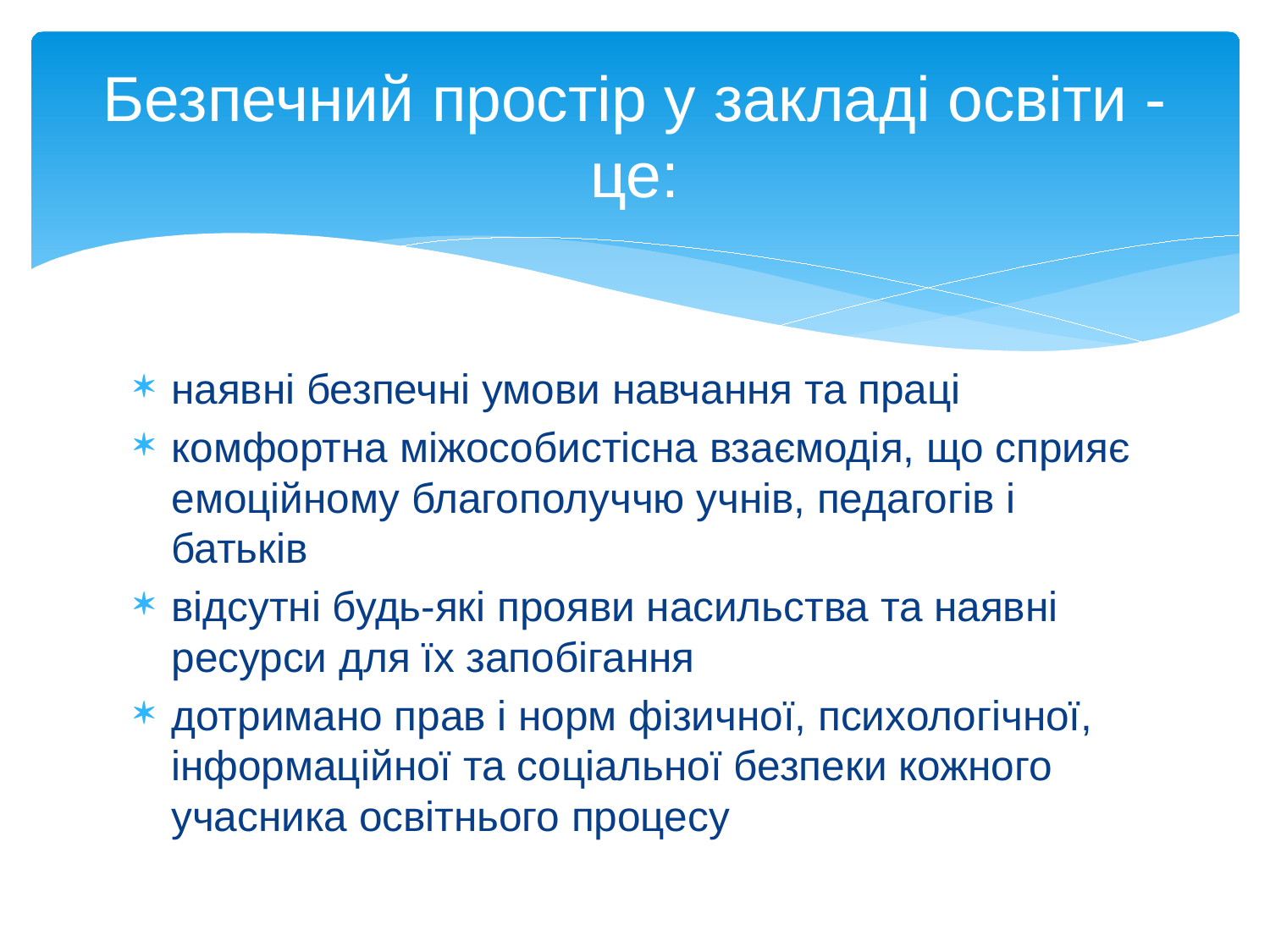

# Безпечний простір у закладі освіти - це:
наявні безпечні умови навчання та праці
комфортна міжособистісна взаємодія, що сприяє емоційному благополуччю учнів, педагогів і батьків
відсутні будь-які прояви насильства та наявні ресурси для їх запобігання
дотримано прав і норм фізичної, психологічної, інформаційної та соціальної безпеки кожного учасника освітнього процесу